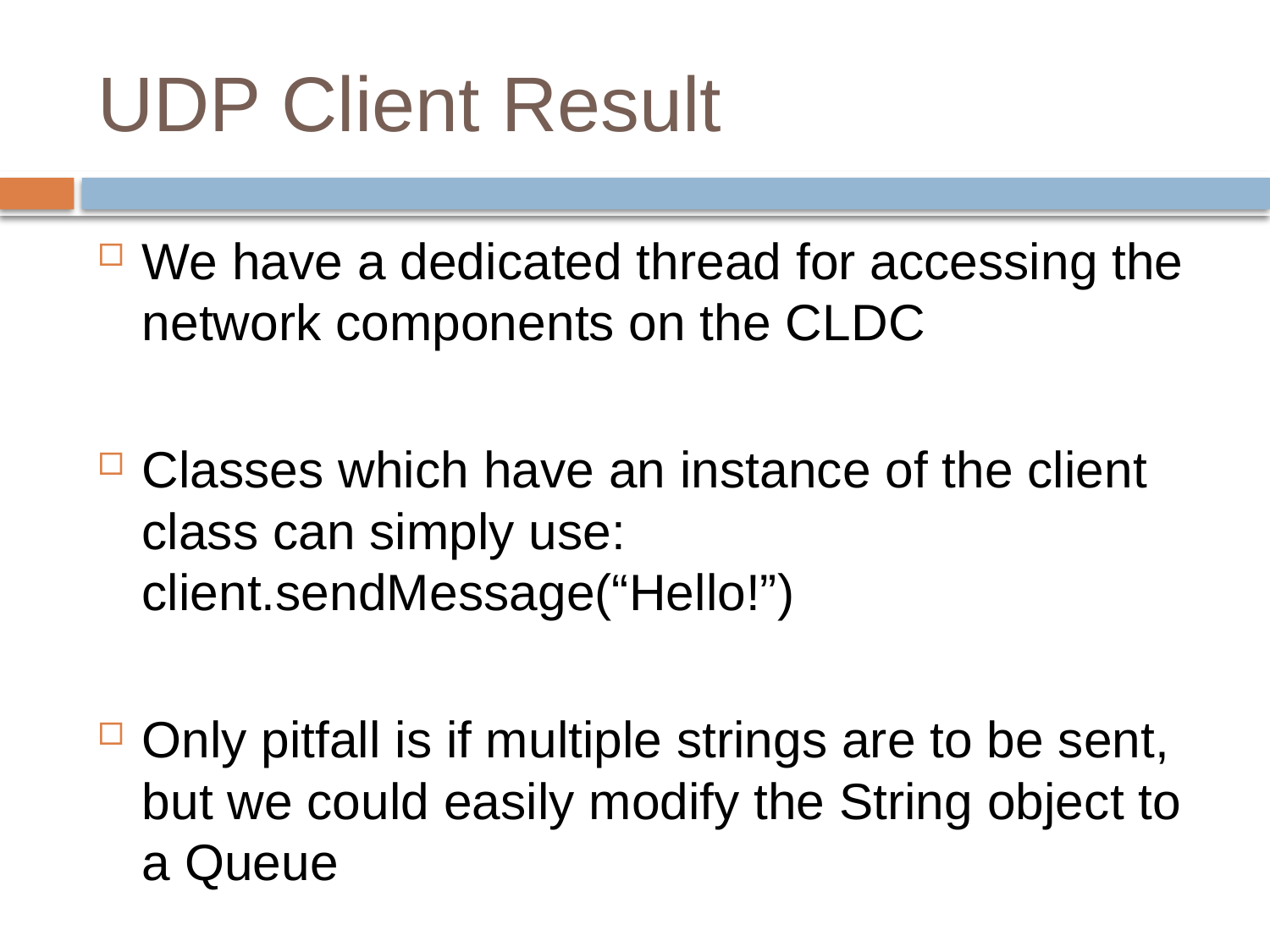

# UDP Client Result
We have a dedicated thread for accessing the network components on the CLDC

Classes which have an instance of the client class can simply use: client.sendMessage(“Hello!”)

Only pitfall is if multiple strings are to be sent, but we could easily modify the String object to a Queue